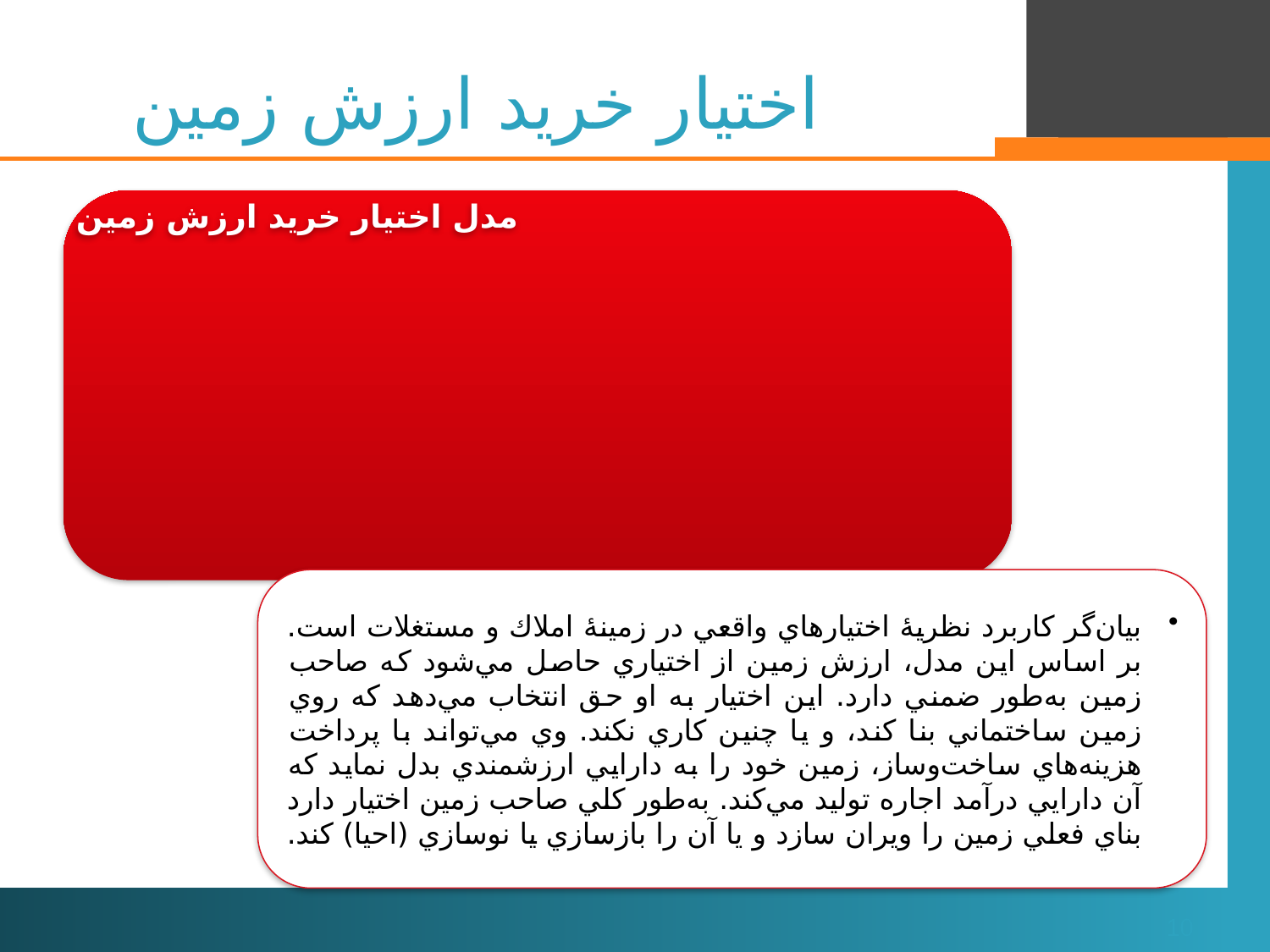

# اختيار خريد ارزش زمين
مدل اختيار خريد ارزش زمين
10